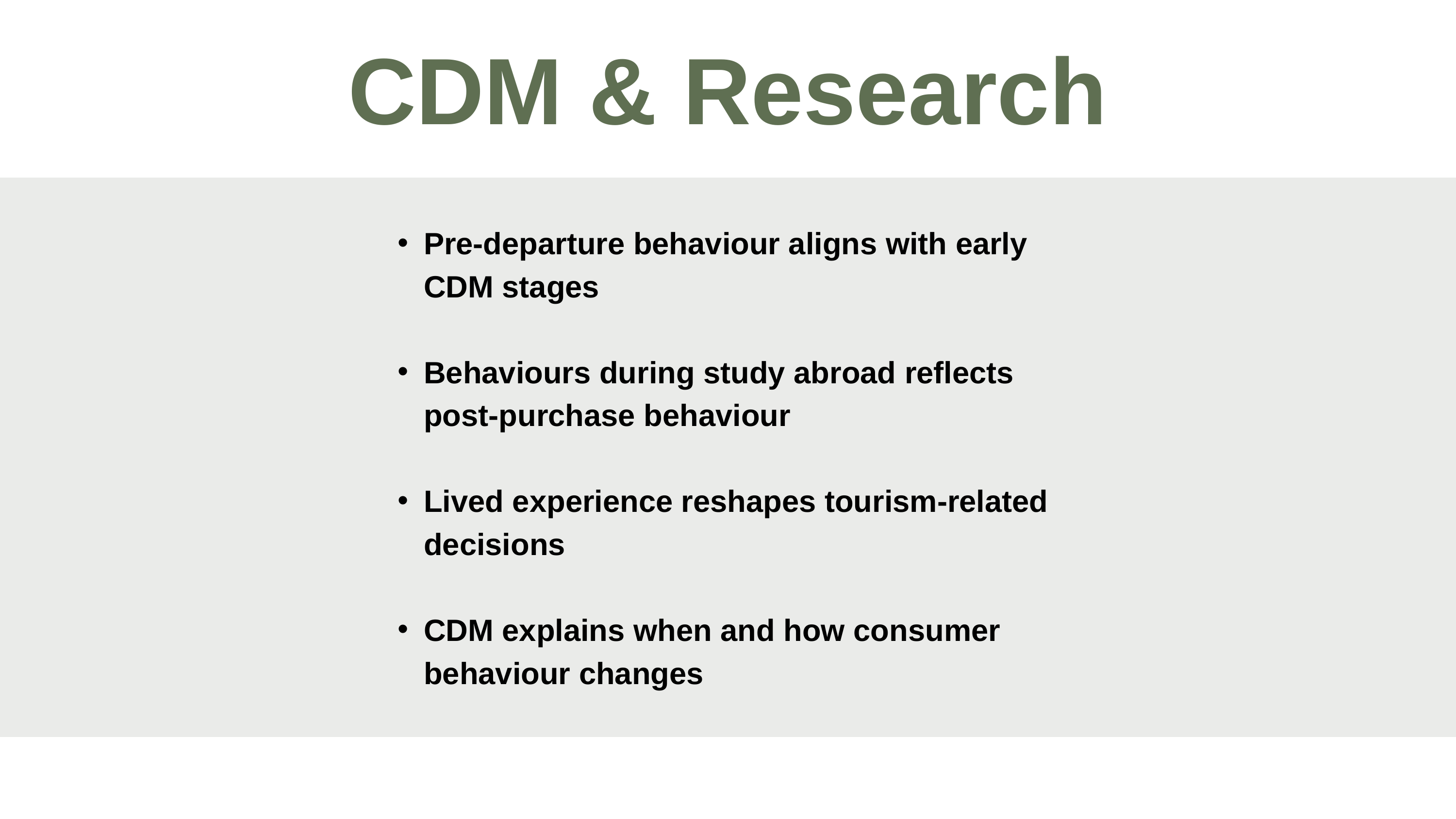

CDM & Research

Pre-departure behaviour aligns with early CDM stages

Behaviours during study abroad reflects post-purchase behaviour

Lived experience reshapes tourism-related decisions

CDM explains when and how consumer behaviour changes